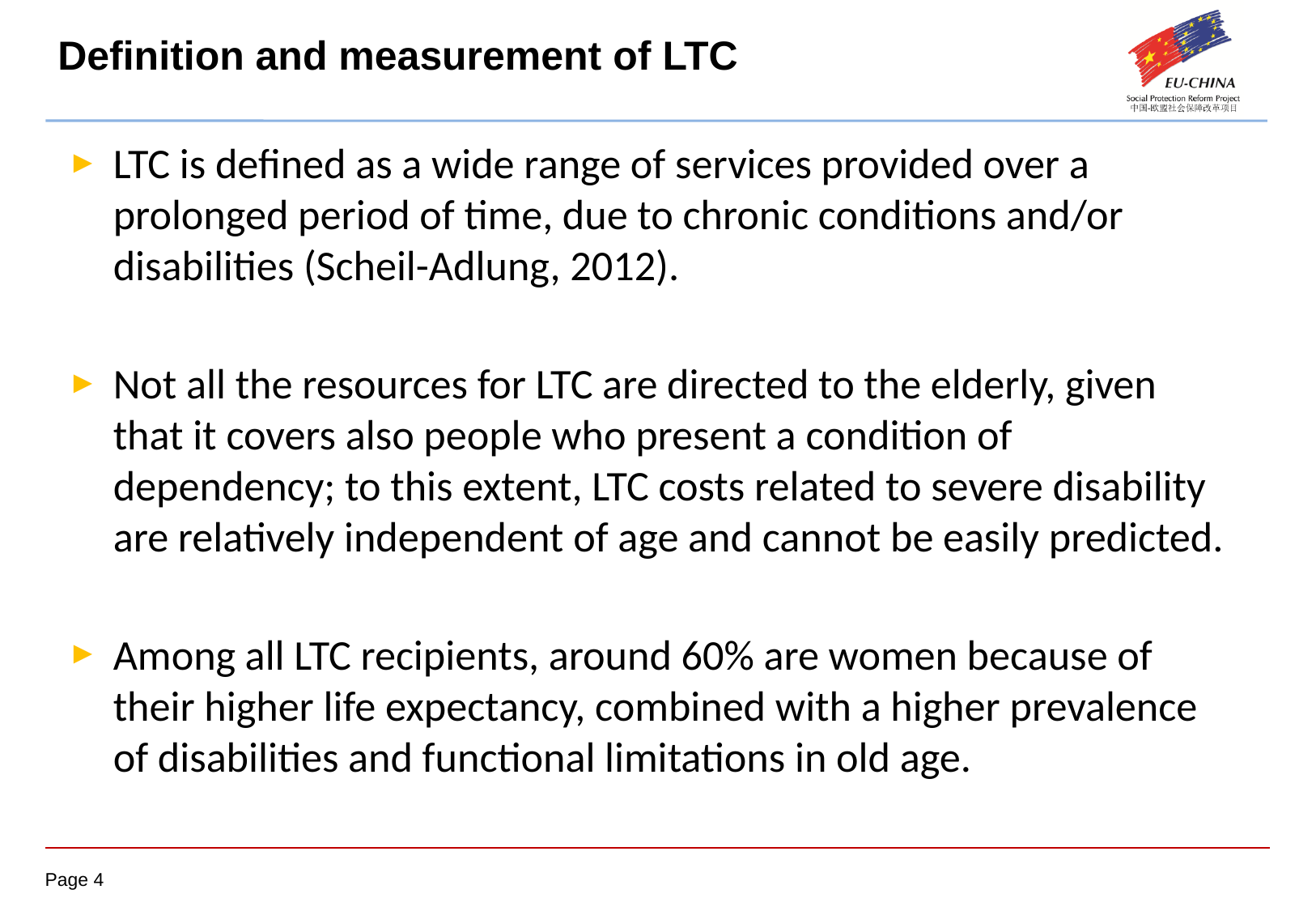

# Definition and measurement of LTC
LTC is defined as a wide range of services provided over a prolonged period of time, due to chronic conditions and/or disabilities (Scheil-Adlung, 2012).

Not all the resources for LTC are directed to the elderly, given that it covers also people who present a condition of dependency; to this extent, LTC costs related to severe disability are relatively independent of age and cannot be easily predicted.

Among all LTC recipients, around 60% are women because of their higher life expectancy, combined with a higher prevalence of disabilities and functional limitations in old age.